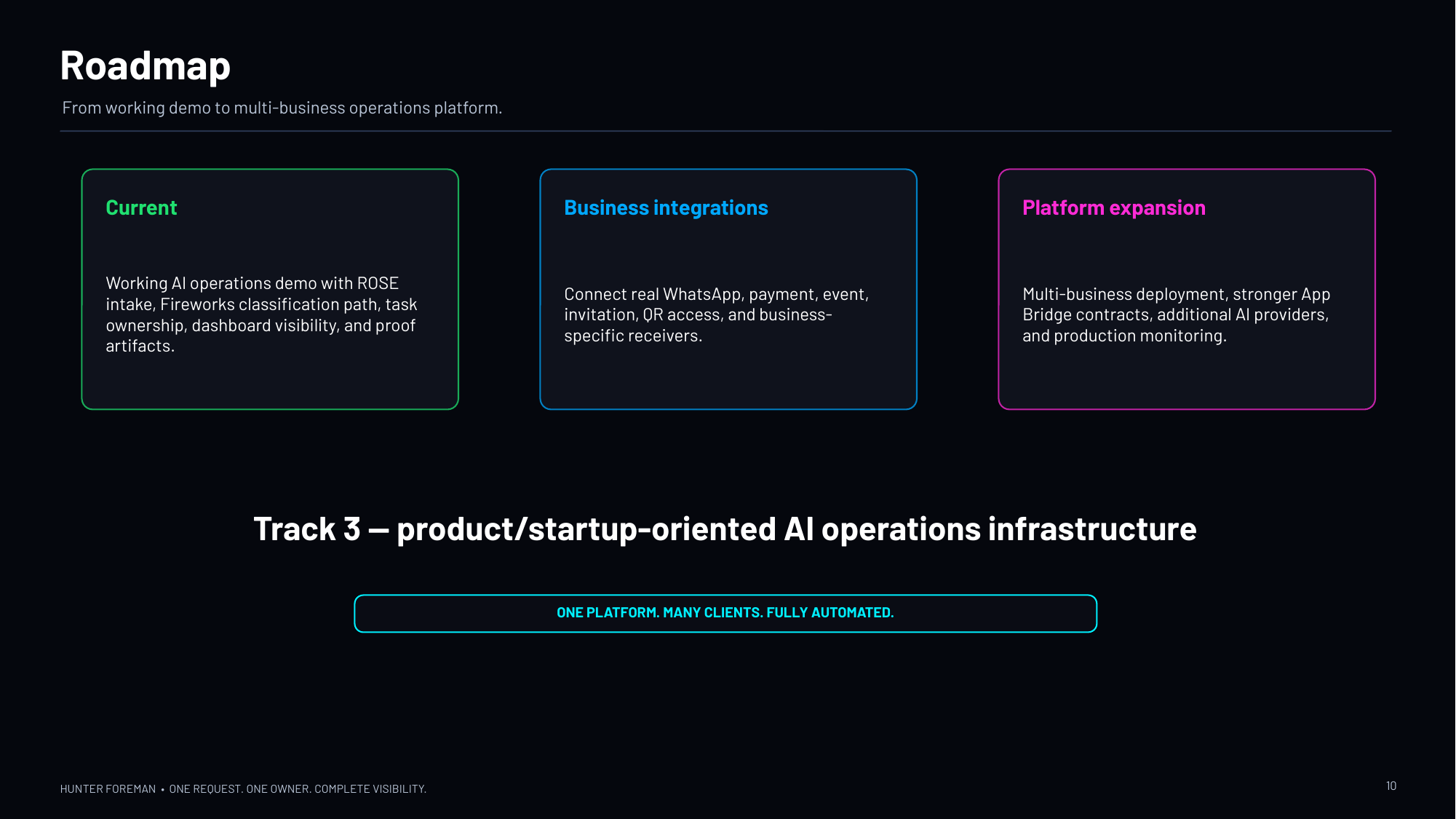

Roadmap
From working demo to multi-business operations platform.

Current
Business integrations
Platform expansion
Working AI operations demo with ROSE intake, Fireworks classification path, task ownership, dashboard visibility, and proof artifacts.
Connect real WhatsApp, payment, event, invitation, QR access, and business-specific receivers.
Multi-business deployment, stronger App Bridge contracts, additional AI providers, and production monitoring.
Track 3 — product/startup-oriented AI operations infrastructure

ONE PLATFORM. MANY CLIENTS. FULLY AUTOMATED.
10
HUNTER FOREMAN  •  ONE REQUEST. ONE OWNER. COMPLETE VISIBILITY.